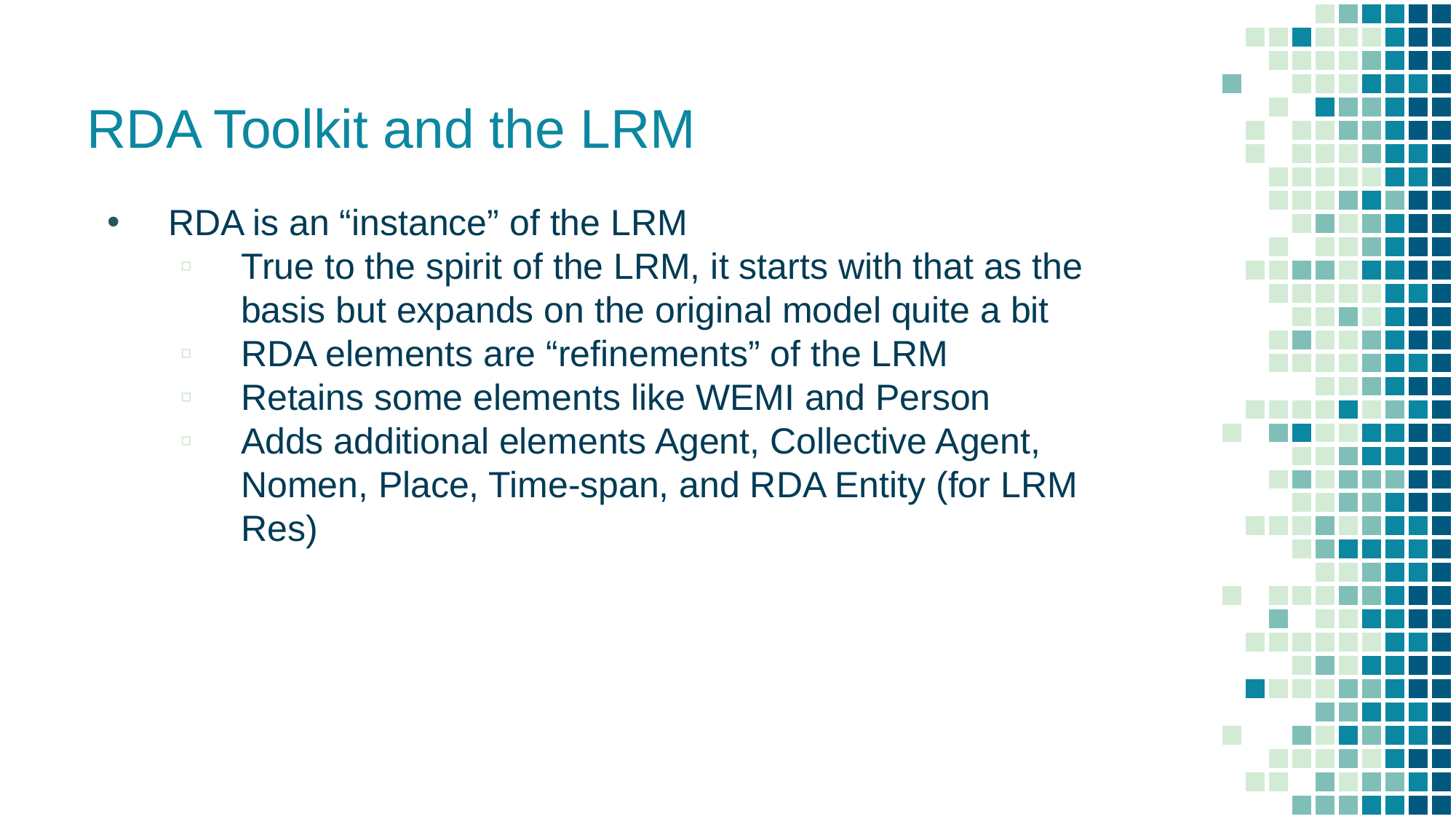

# RDA Toolkit and the LRM
RDA is an “instance” of the LRM
True to the spirit of the LRM, it starts with that as the basis but expands on the original model quite a bit
RDA elements are “refinements” of the LRM
Retains some elements like WEMI and Person
Adds additional elements Agent, Collective Agent, Nomen, Place, Time-span, and RDA Entity (for LRM Res)